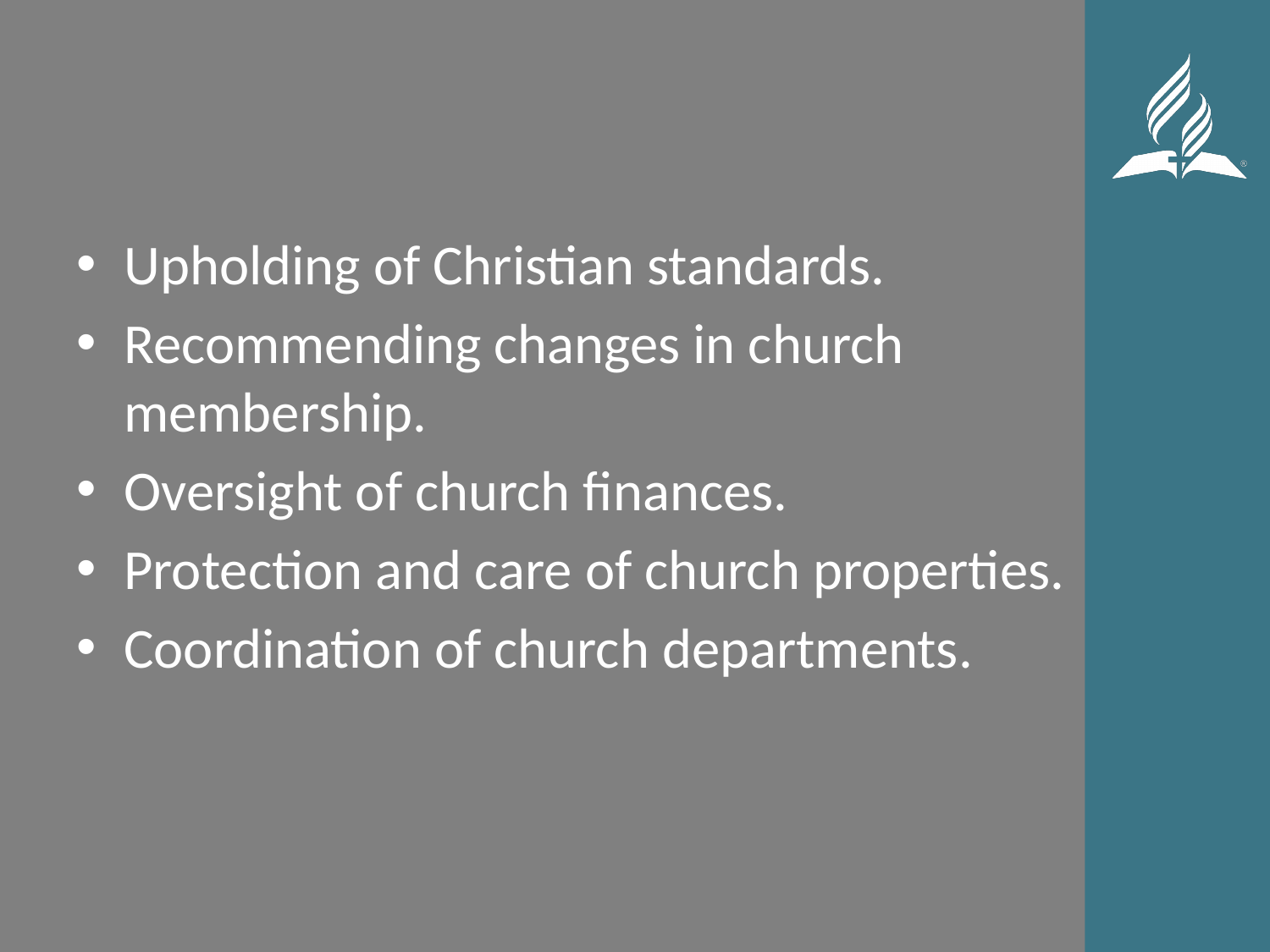

#
Upholding of Christian standards.
Recommending changes in church membership.
Oversight of church finances.
Protection and care of church properties.
Coordination of church departments.